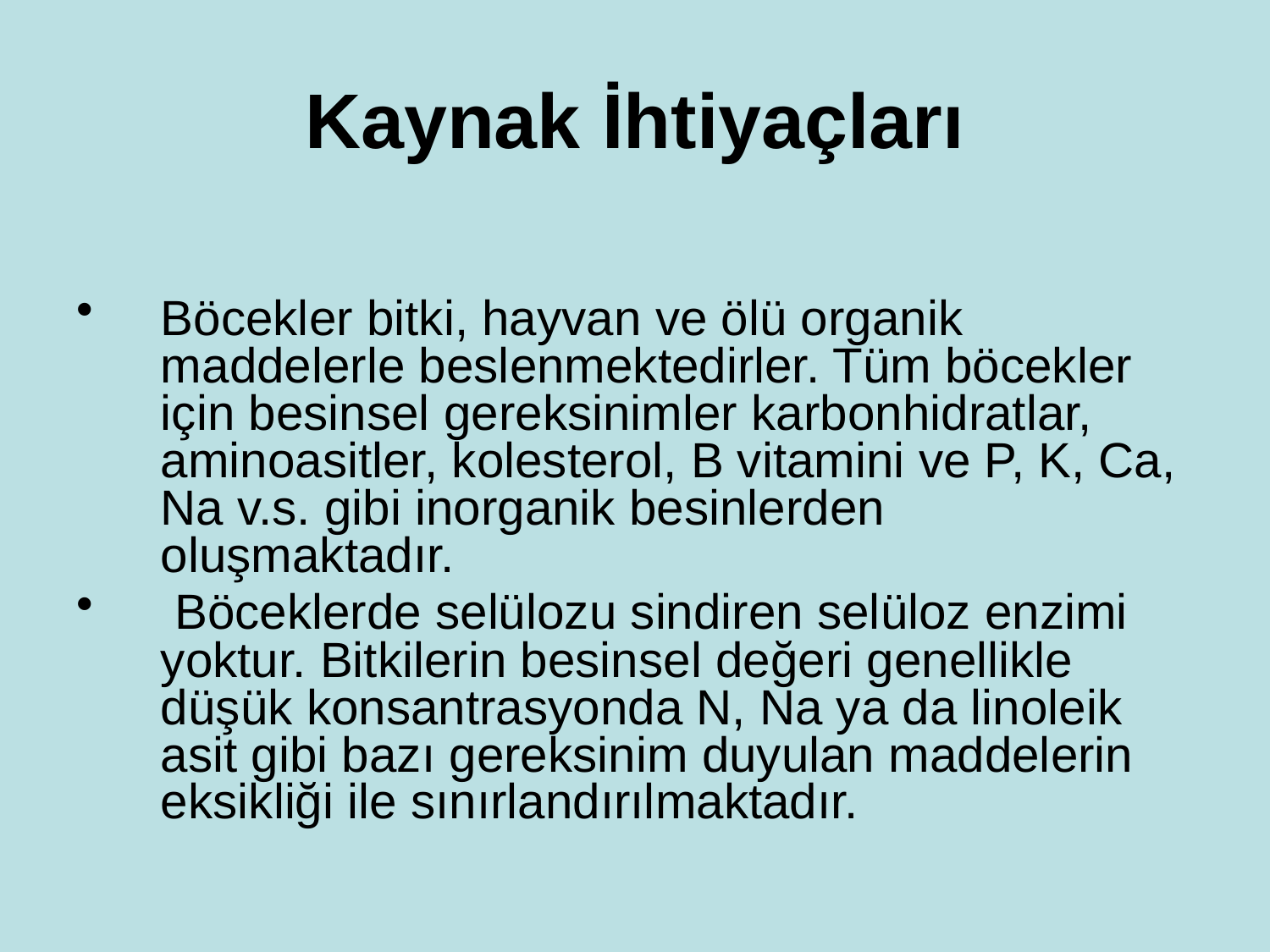

# Kaynak İhtiyaçları

Böcekler bitki, hayvan ve ölü organik maddelerle beslenmektedirler. Tüm böcekler için besinsel gereksinimler karbonhidratlar, aminoasitler, kolesterol, B vitamini ve P, K, Ca, Na v.s. gibi inorganik besinlerden oluşmaktadır.
 Böceklerde selülozu sindiren selüloz enzimi yoktur. Bitkilerin besinsel değeri genellikle düşük konsantrasyonda N, Na ya da linoleik asit gibi bazı gereksinim duyulan maddelerin eksikliği ile sınırlandırılmaktadır.